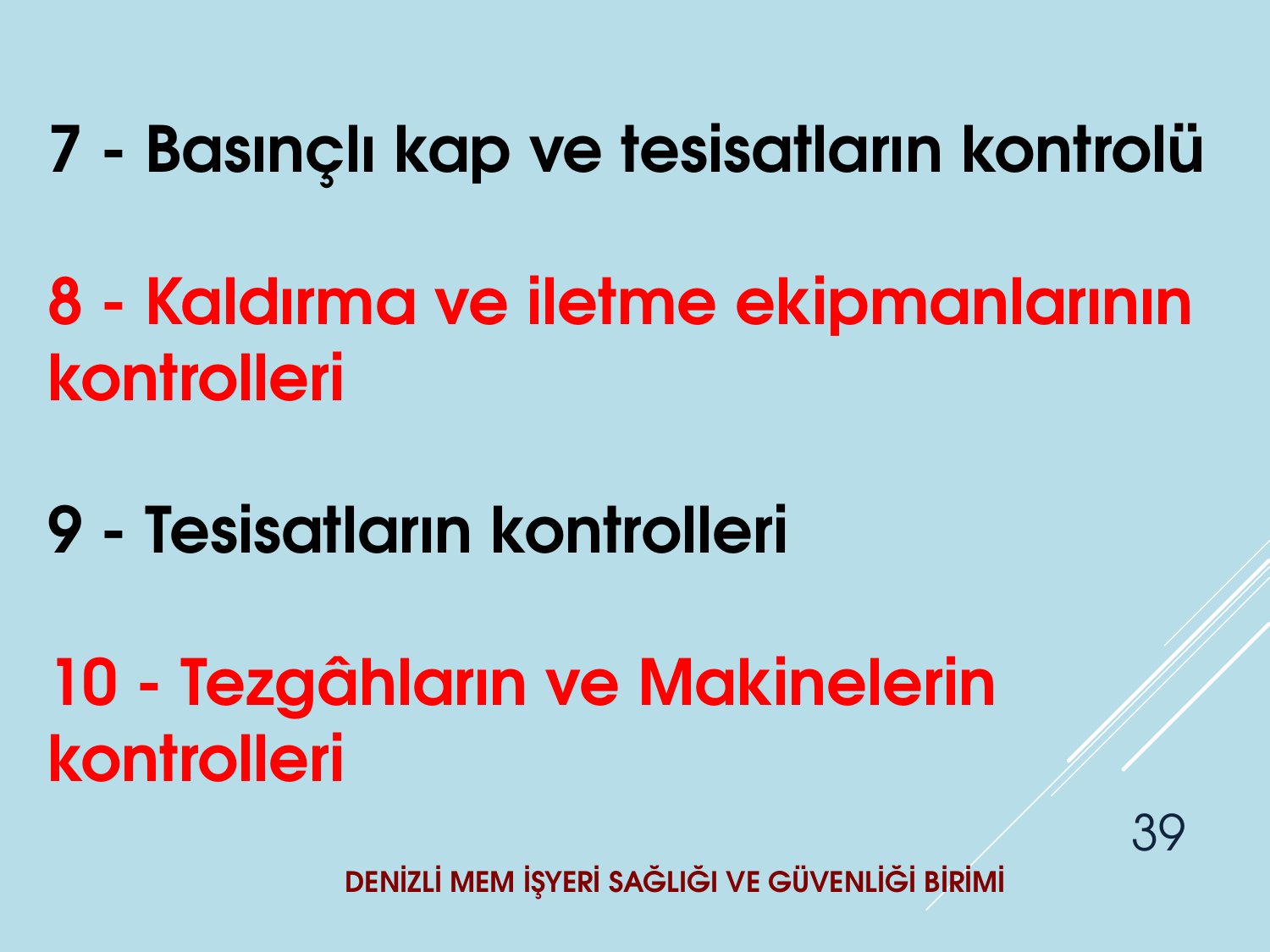

7 - Basınçlı kap ve tesisatların kontrolü

8 - Kaldırma ve iletme ekipmanlarının kontrolleri

9 - Tesisatların kontrolleri

10 - Tezgâhların ve Makinelerin kontrolleri
39
DENİZLİ MEM İŞYERİ SAĞLIĞI VE GÜVENLİĞİ BİRİMİ